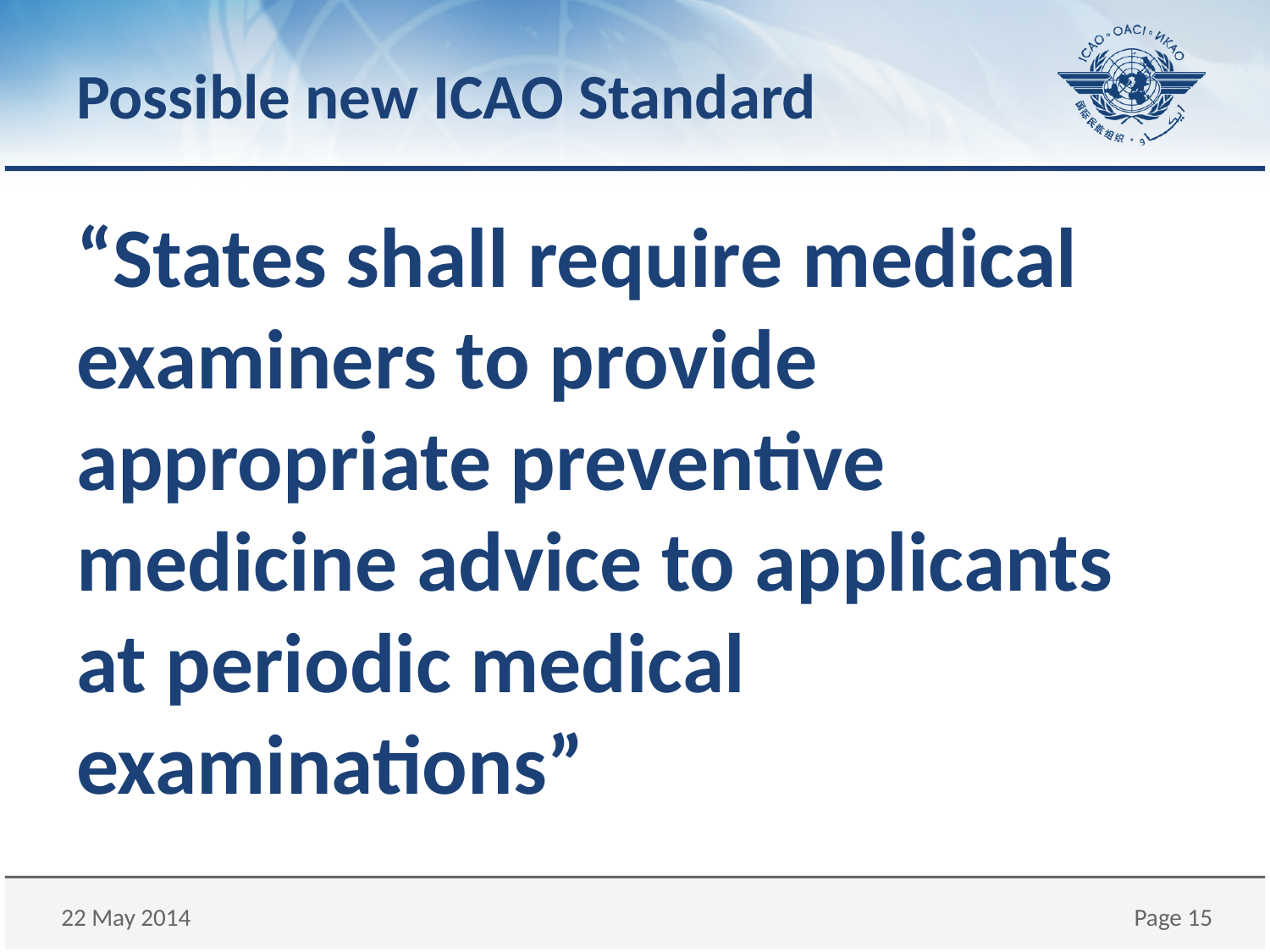

# Possible new ICAO Standard
“States shall require medical examiners to provide appropriate preventive medicine advice to applicants at periodic medical examinations”